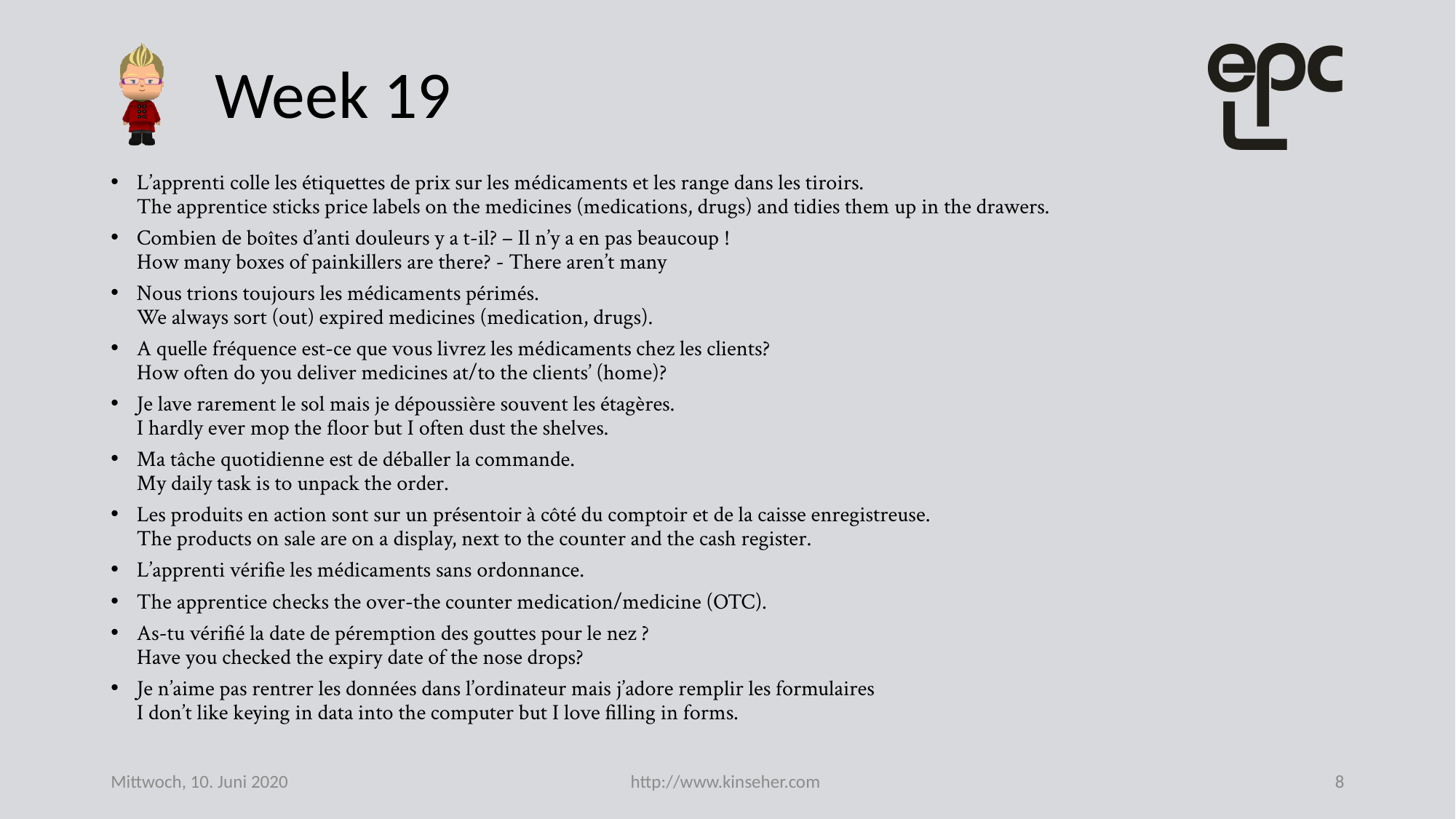

# Week 19
L’apprenti colle les étiquettes de prix sur les médicaments et les range dans les tiroirs.
The apprentice sticks price labels on the medicines (medications, drugs) and tidies them up in the drawers.
Combien de boîtes d’anti douleurs y a t-il? – Il n’y a en pas beaucoup !
How many boxes of painkillers are there? - There aren’t many
Nous trions toujours les médicaments périmés.
We always sort (out) expired medicines (medication, drugs).
A quelle fréquence est-ce que vous livrez les médicaments chez les clients?
How often do you deliver medicines at/to the clients’ (home)?
Je lave rarement le sol mais je dépoussière souvent les étagères.
I hardly ever mop the floor but I often dust the shelves.
Ma tâche quotidienne est de déballer la commande.
My daily task is to unpack the order.
Les produits en action sont sur un présentoir à côté du comptoir et de la caisse enregistreuse.
The products on sale are on a display, next to the counter and the cash register.
L’apprenti vérifie les médicaments sans ordonnance.
The apprentice checks the over-the counter medication/medicine (OTC).
As-tu vérifié la date de péremption des gouttes pour le nez ?
Have you checked the expiry date of the nose drops?
Je n’aime pas rentrer les données dans l’ordinateur mais j’adore remplir les formulaires
I don’t like keying in data into the computer but I love filling in forms.
Mittwoch, 10. Juni 2020
http://www.kinseher.com
8